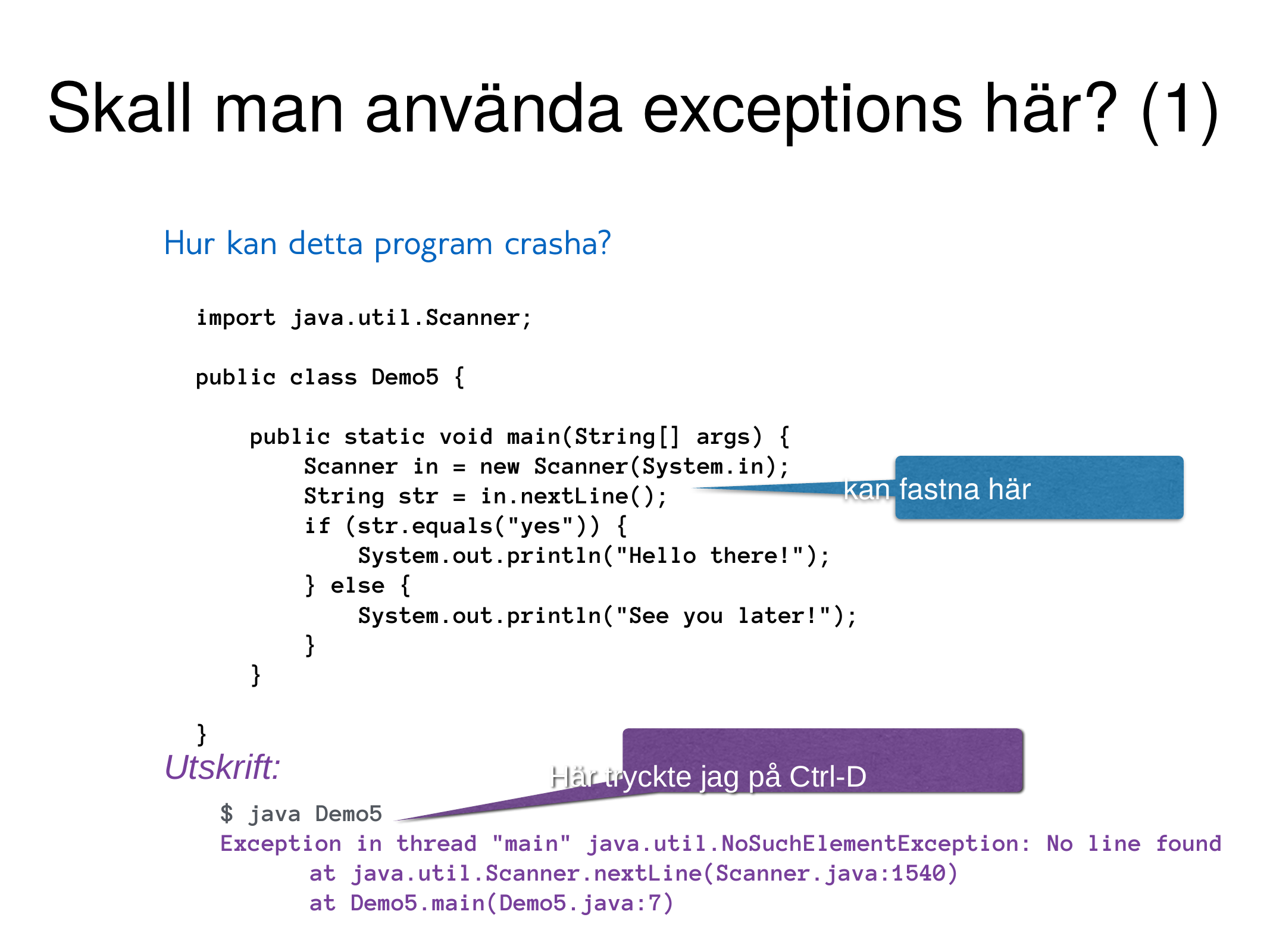

Skall man använda exceptions här? (1)
Hur kan detta program crasha?
import java.util.Scanner;

public class Demo5 {

    public static void main(String[] args) {
        Scanner in = new Scanner(System.in);
        String str = in.nextLine();
        if (str.equals("yes")) {
            System.out.println("Hello there!");
        } else {
            System.out.println("See you later!");
        }
    }

}
kan fastna här
Här tryckte jag på Ctrl-D
Utskrift:
$ java Demo5
Exception in thread "main" java.util.NoSuchElementException: No line found
	at java.util.Scanner.nextLine(Scanner.java:1540)
	at Demo5.main(Demo5.java:7)